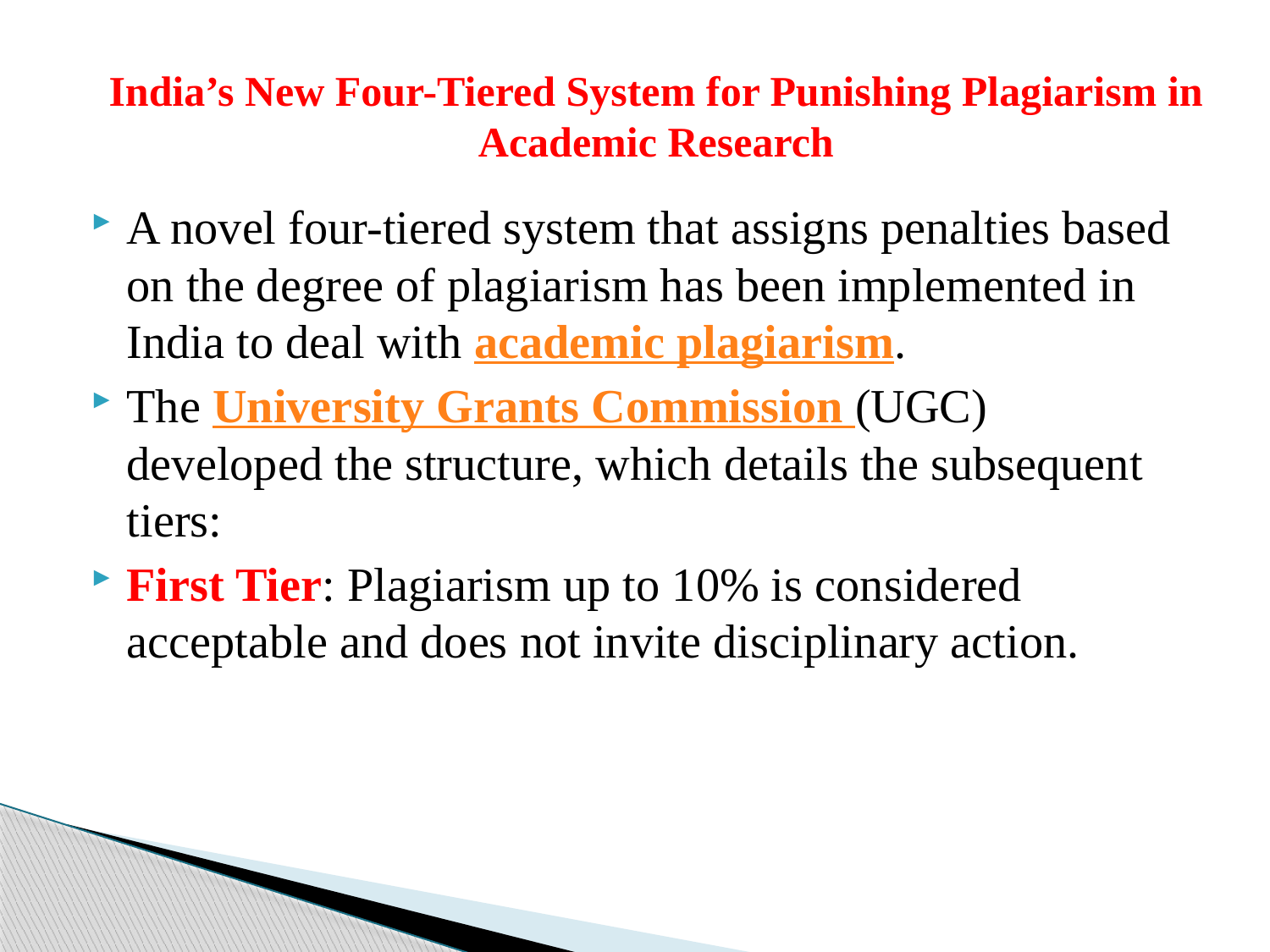

# India’s New Four-Tiered System for Punishing Plagiarism in Academic Research
A novel four-tiered system that assigns penalties based on the degree of plagiarism has been implemented in India to deal with academic plagiarism.
The University Grants Commission (UGC) developed the structure, which details the subsequent tiers:
First Tier: Plagiarism up to 10% is considered acceptable and does not invite disciplinary action.